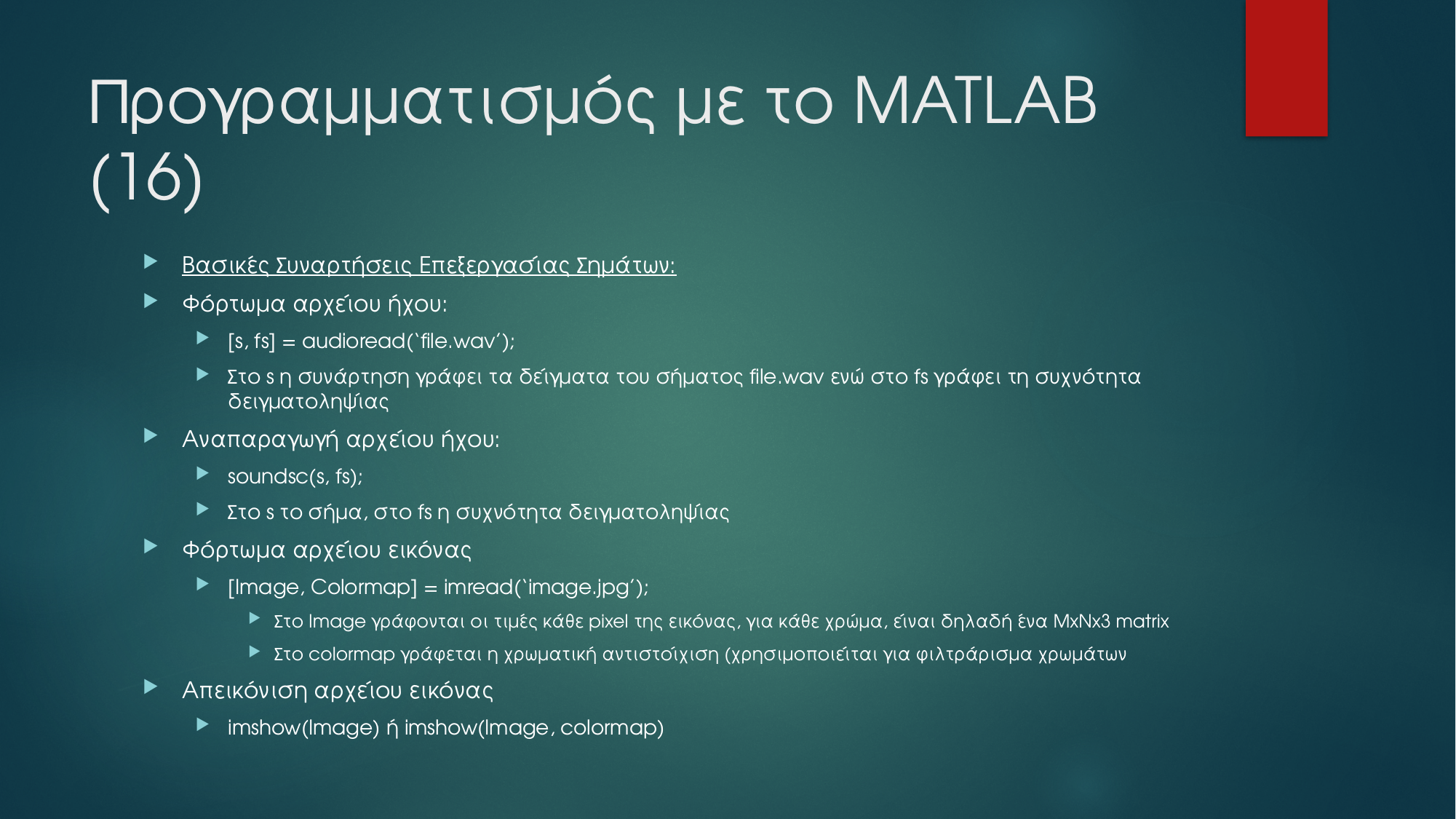

# Προγραμματισμός με το MATLAB (16)
Βασικές Συναρτήσεις Επεξεργασίας Σημάτων:
Φόρτωμα αρχείου ήχου:
[s, fs] = audioread(‘file.wav’);
Στο s η συνάρτηση γράφει τα δείγματα του σήματος file.wav ενώ στο fs γράφει τη συχνότητα δειγματοληψίας
Αναπαραγωγή αρχείου ήχου:
soundsc(s, fs);
Στο s το σήμα, στο fs η συχνότητα δειγματοληψίας
Φόρτωμα αρχείου εικόνας
[Image, Colormap] = imread(‘image.jpg’);
Στο Image γράφονται οι τιμές κάθε pixel της εικόνας, για κάθε χρώμα, είναι δηλαδή ένα MxNx3 matrix
Στο colormap γράφεται η χρωματική αντιστοίχιση (χρησιμοποιείται για φιλτράρισμα χρωμάτων
Απεικόνιση αρχείου εικόνας
imshow(Image) ή imshow(Image, colormap)